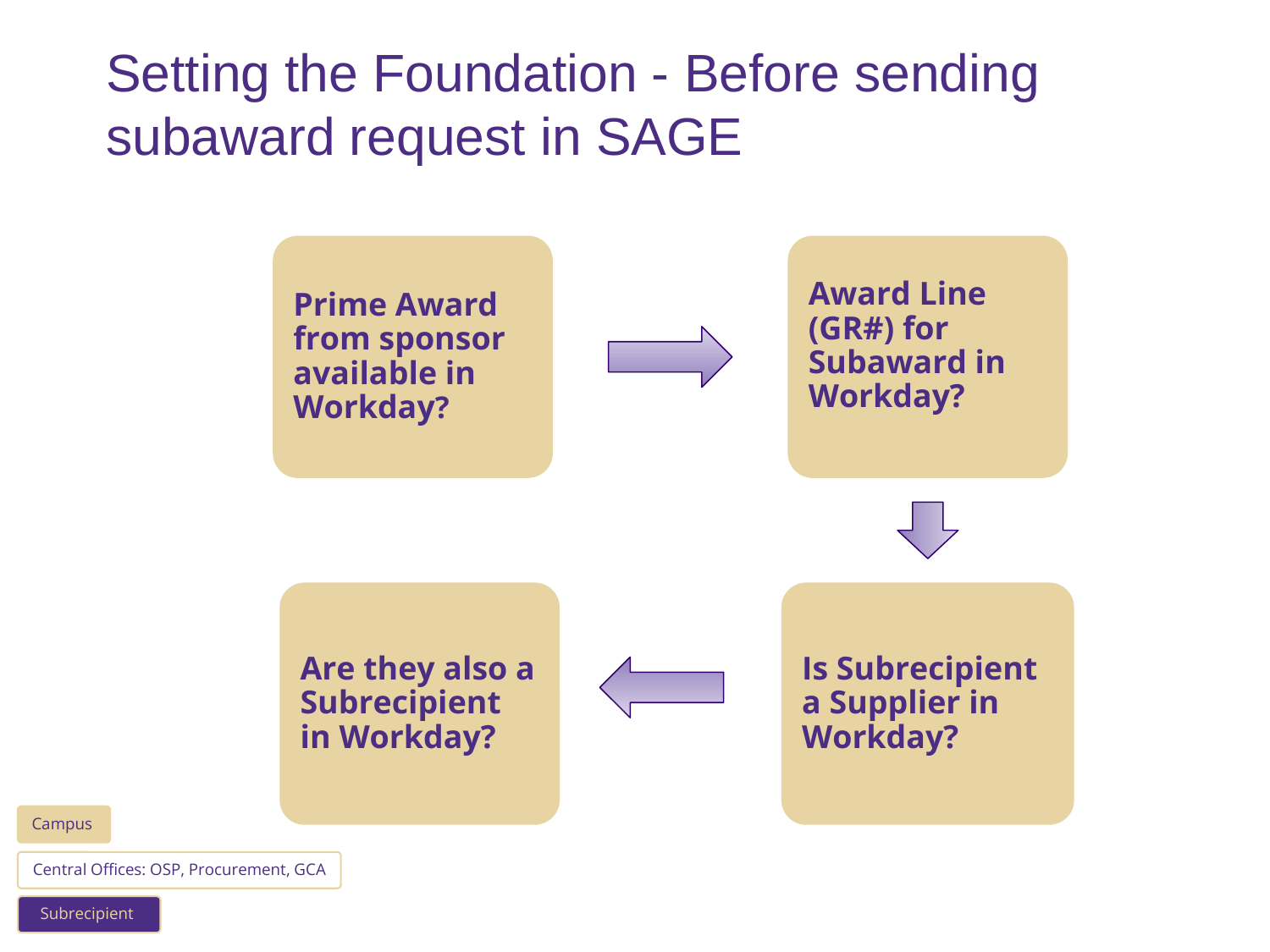

Setting the Foundation - Before sending subaward request in SAGE
Prime Award from sponsor available in Workday?
Award Line (GR#) for Subaward in Workday?

Are they also a Subrecipient in Workday?
Is Subrecipient a Supplier in Workday?

Campus
Central Offices: OSP, Procurement, GCA
Subrecipient